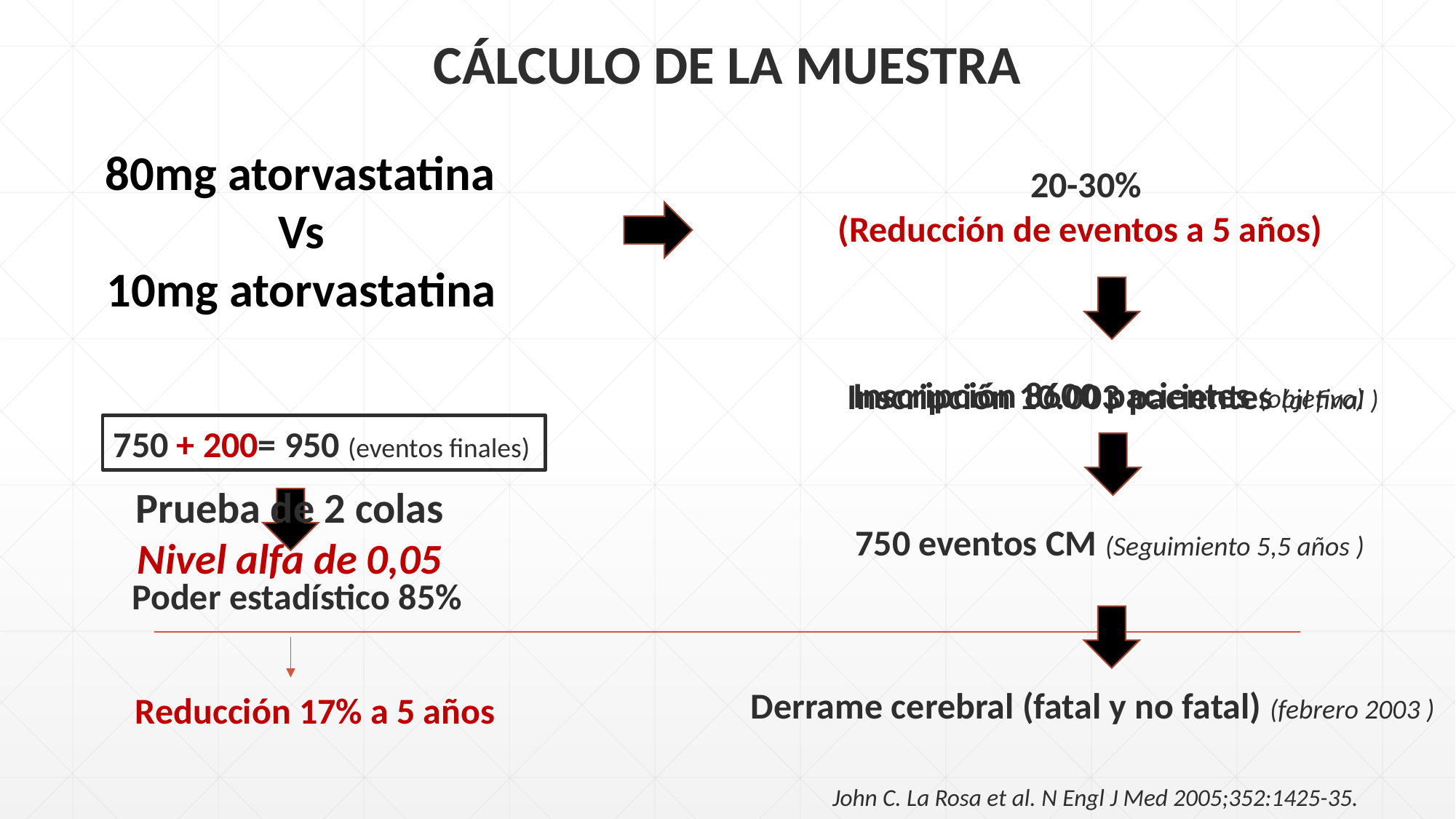

CÁLCULO DE LA MUESTRA
 20-30%
(Reducción de eventos a 5 años)
 80mg atorvastatina
Vs
10mg atorvastatina

Inscripción 8600 pacientes (objetivo)
Inscripción 10.003 pacientes (al final )
750 + 200= 950 (eventos finales)

Prueba de 2 colas
Nivel alfa de 0,05

750 eventos CM (Seguimiento 5,5 años )
Poder estadístico 85%

Derrame cerebral (fatal y no fatal) (febrero 2003 )
Reducción 17% a 5 años
John C. La Rosa et al. N Engl J Med 2005;352:1425-35.